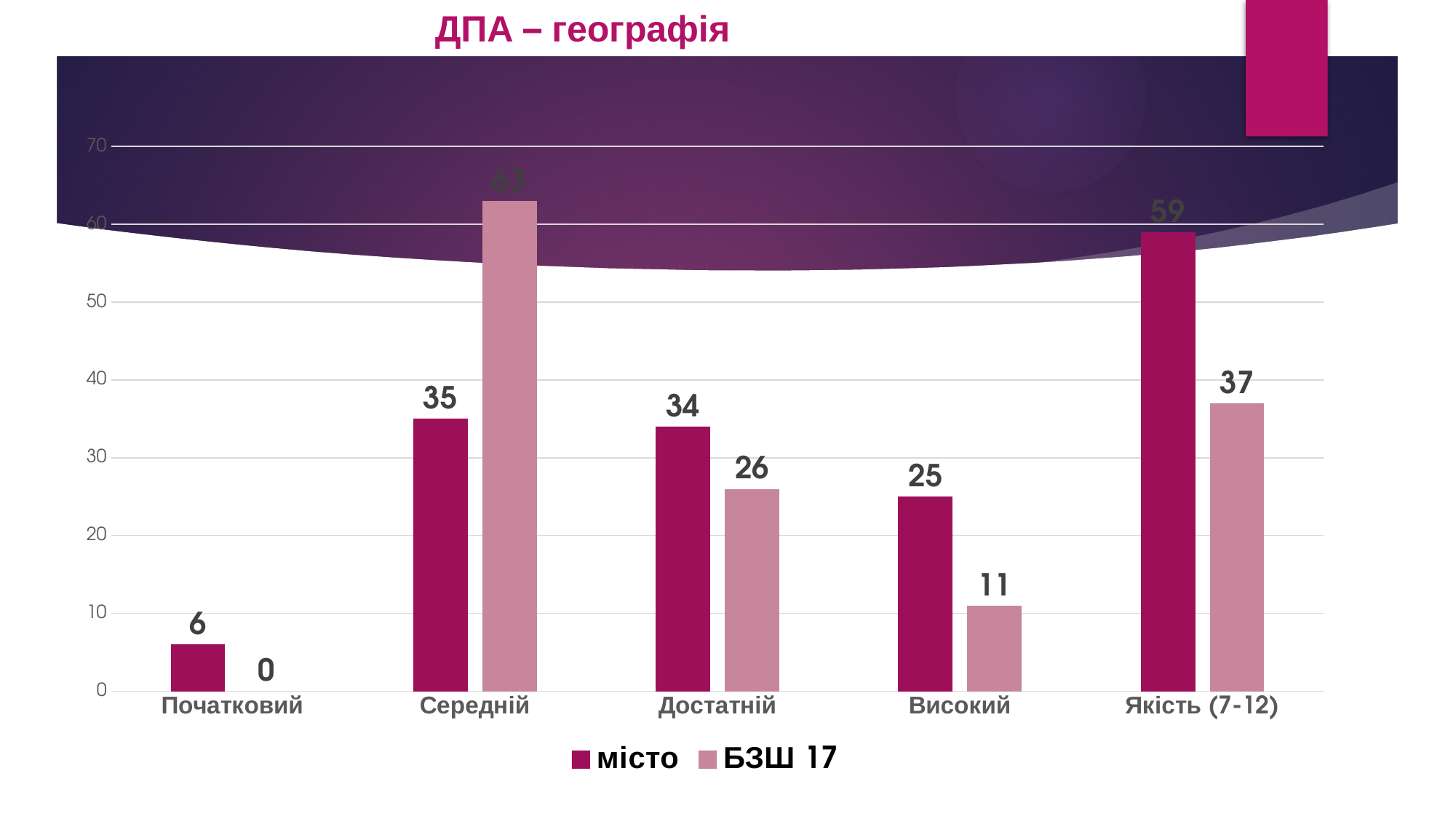

# ДПА – географія

### Chart

| Category | місто | БЗШ 17 |
|---|---|---|
| Початковий | 6.0 | 0.0 |
| Середній | 35.0 | 63.0 |
| Достатній | 34.0 | 26.0 |
| Високий | 25.0 | 11.0 |
| Якість (7-12) | 59.0 | 37.0 |